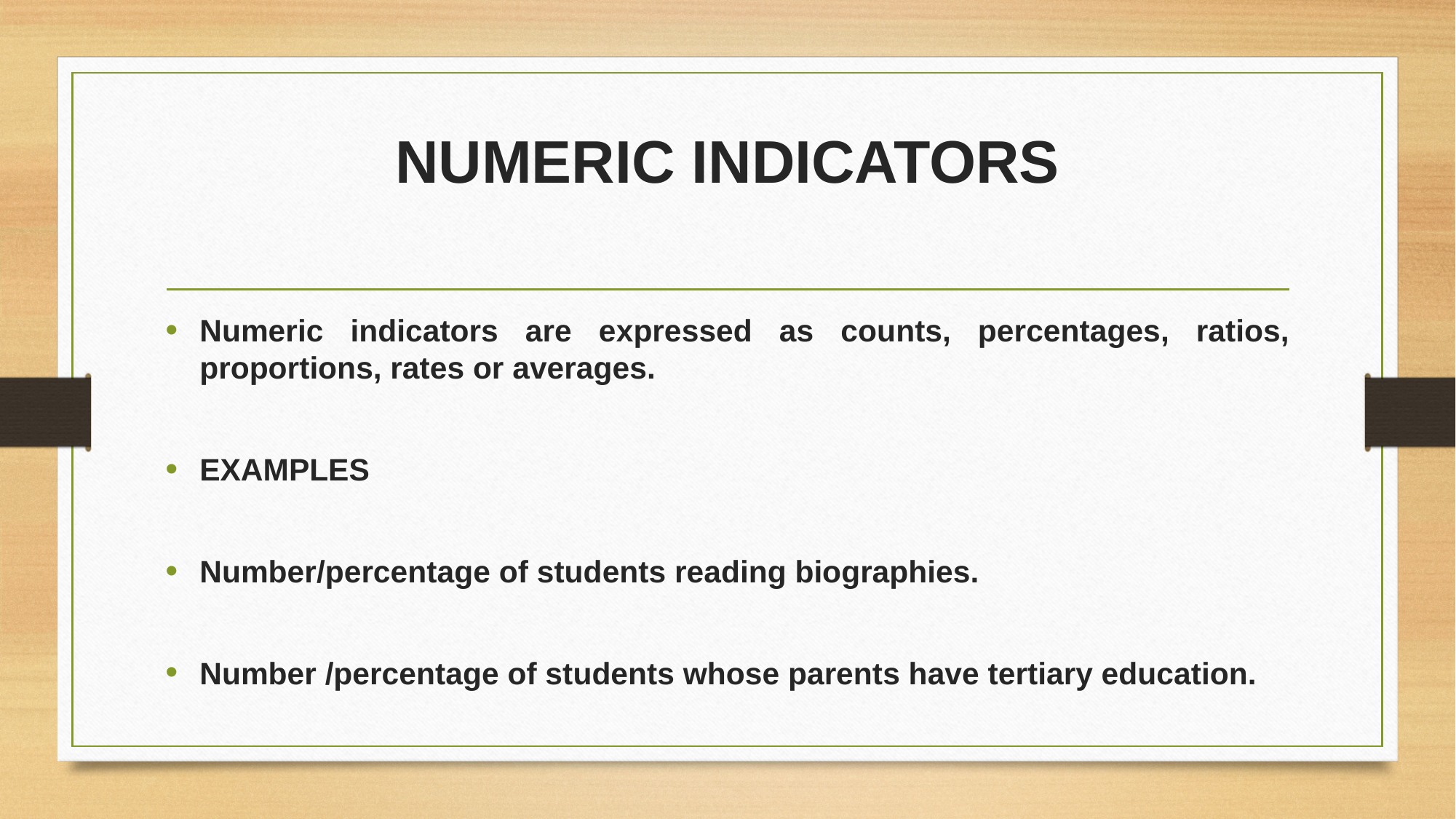

# NUMERIC INDICATORS
Numeric indicators are expressed as counts, percentages, ratios, proportions, rates or averages.

EXAMPLES

Number/percentage of students reading biographies.

Number /percentage of students whose parents have tertiary education.